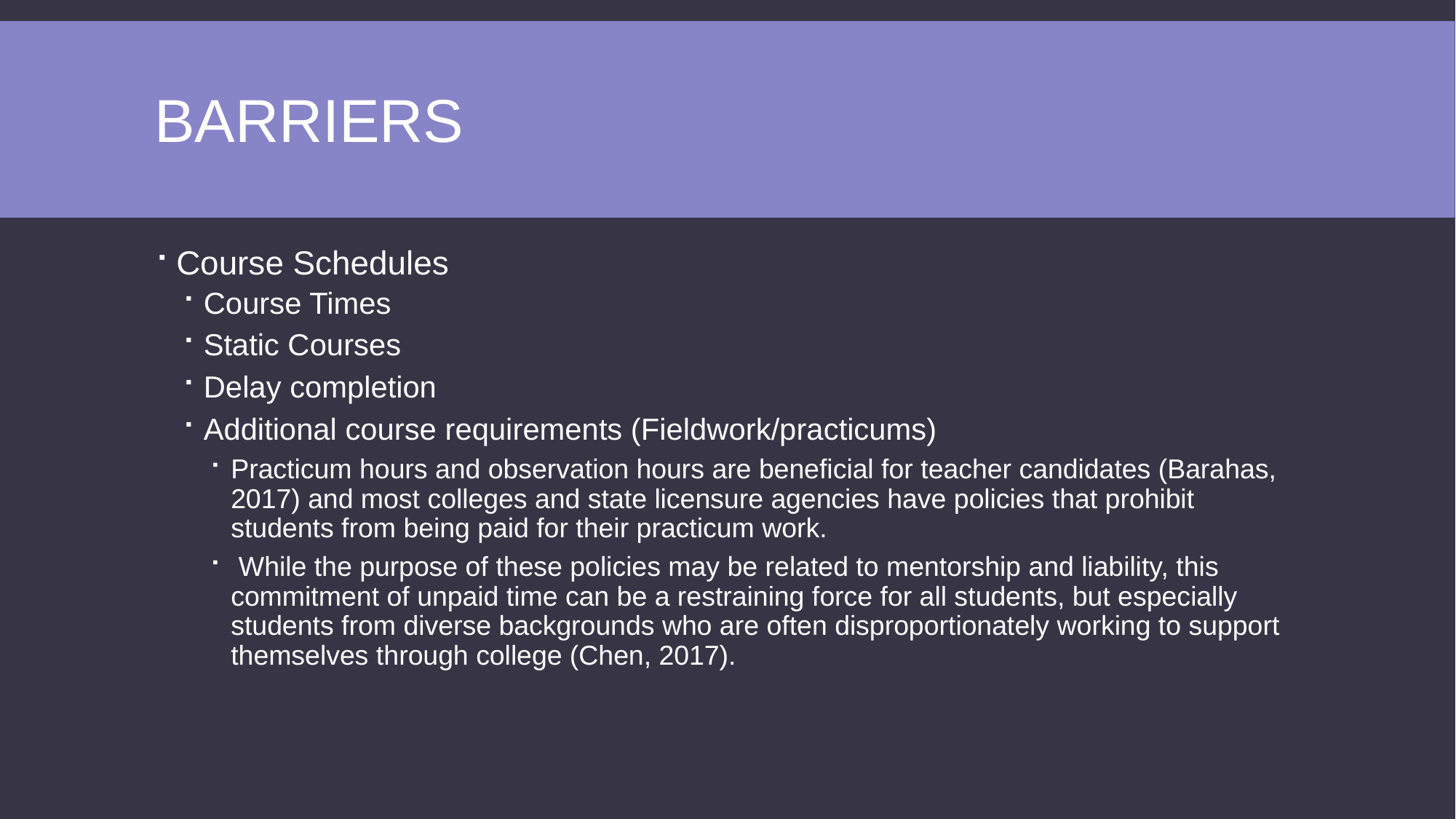

# Barriers
Course Schedules
Course Times
Static Courses
Delay completion
Additional course requirements (Fieldwork/practicums)
Practicum hours and observation hours are beneficial for teacher candidates (Barahas, 2017) and most colleges and state licensure agencies have policies that prohibit students from being paid for their practicum work.
 While the purpose of these policies may be related to mentorship and liability, this commitment of unpaid time can be a restraining force for all students, but especially students from diverse backgrounds who are often disproportionately working to support themselves through college (Chen, 2017).